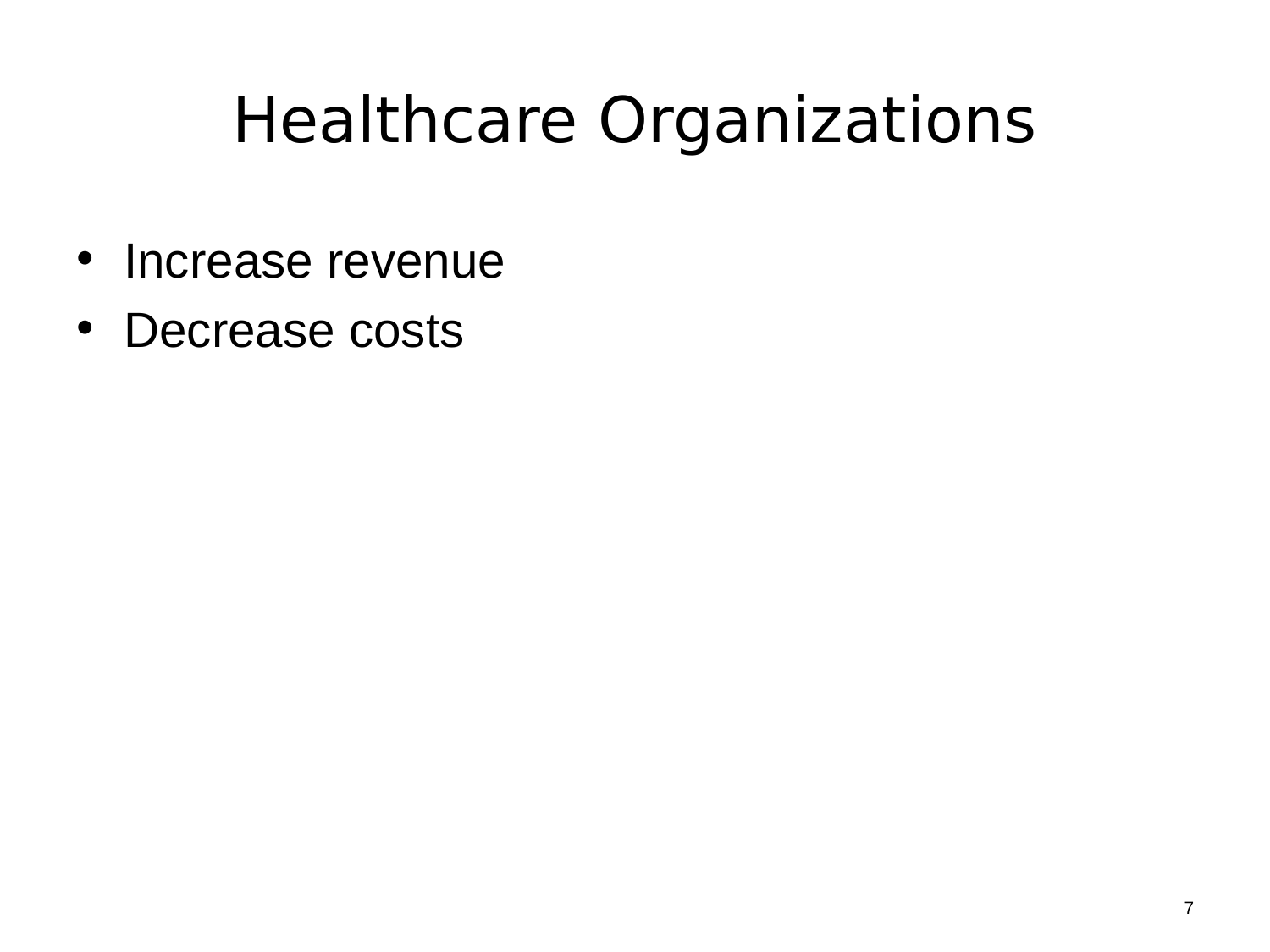

# Healthcare Organizations
Increase revenue
Decrease costs
7